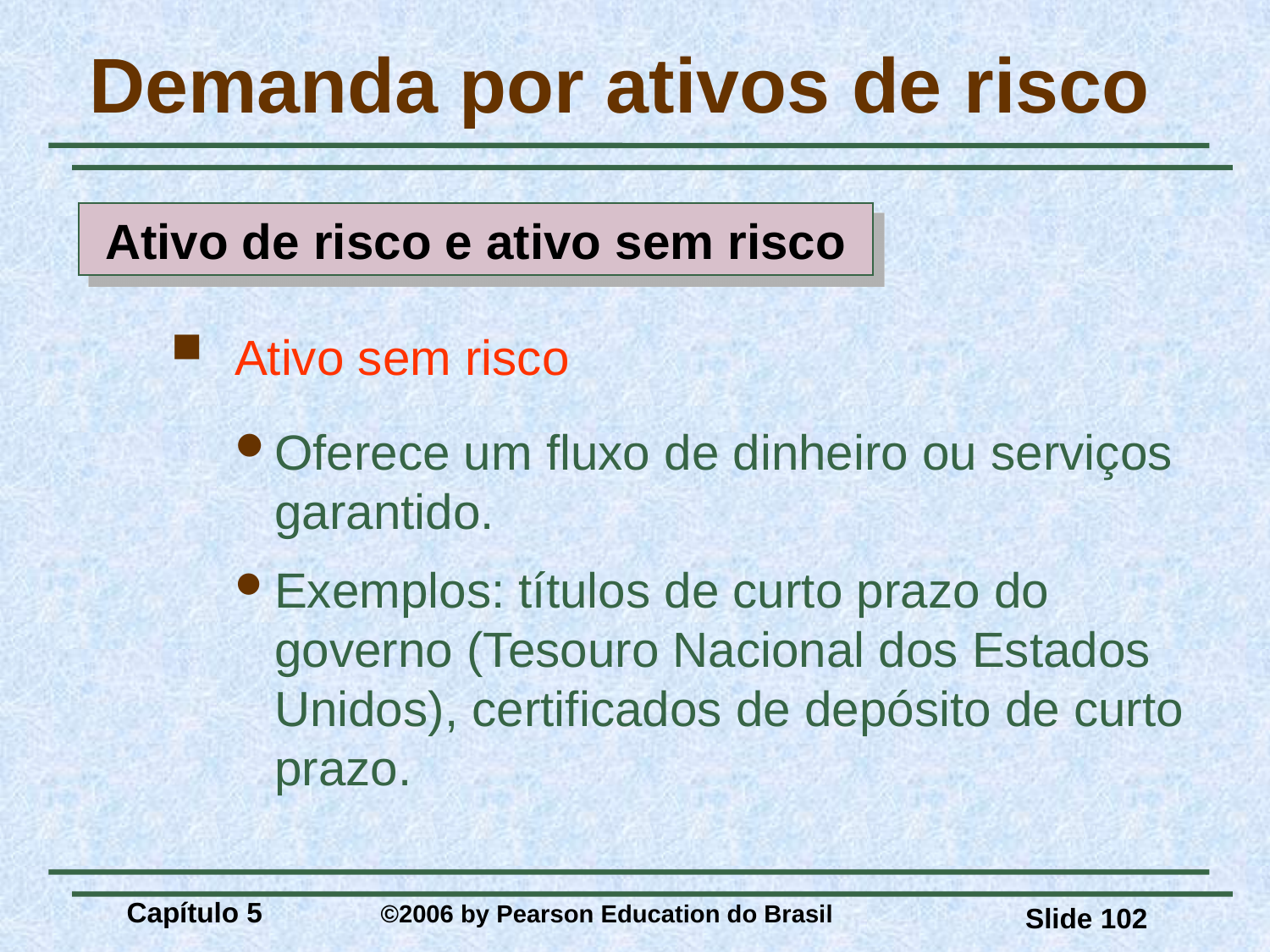

# Demanda por ativos de risco
 Ativo de risco e ativo sem risco
 Ativo sem risco
Oferece um fluxo de dinheiro ou serviços garantido.
Exemplos: títulos de curto prazo do governo (Tesouro Nacional dos Estados Unidos), certificados de depósito de curto prazo.

Capítulo 5 	©2006 by Pearson Education do Brasil
Slide 102